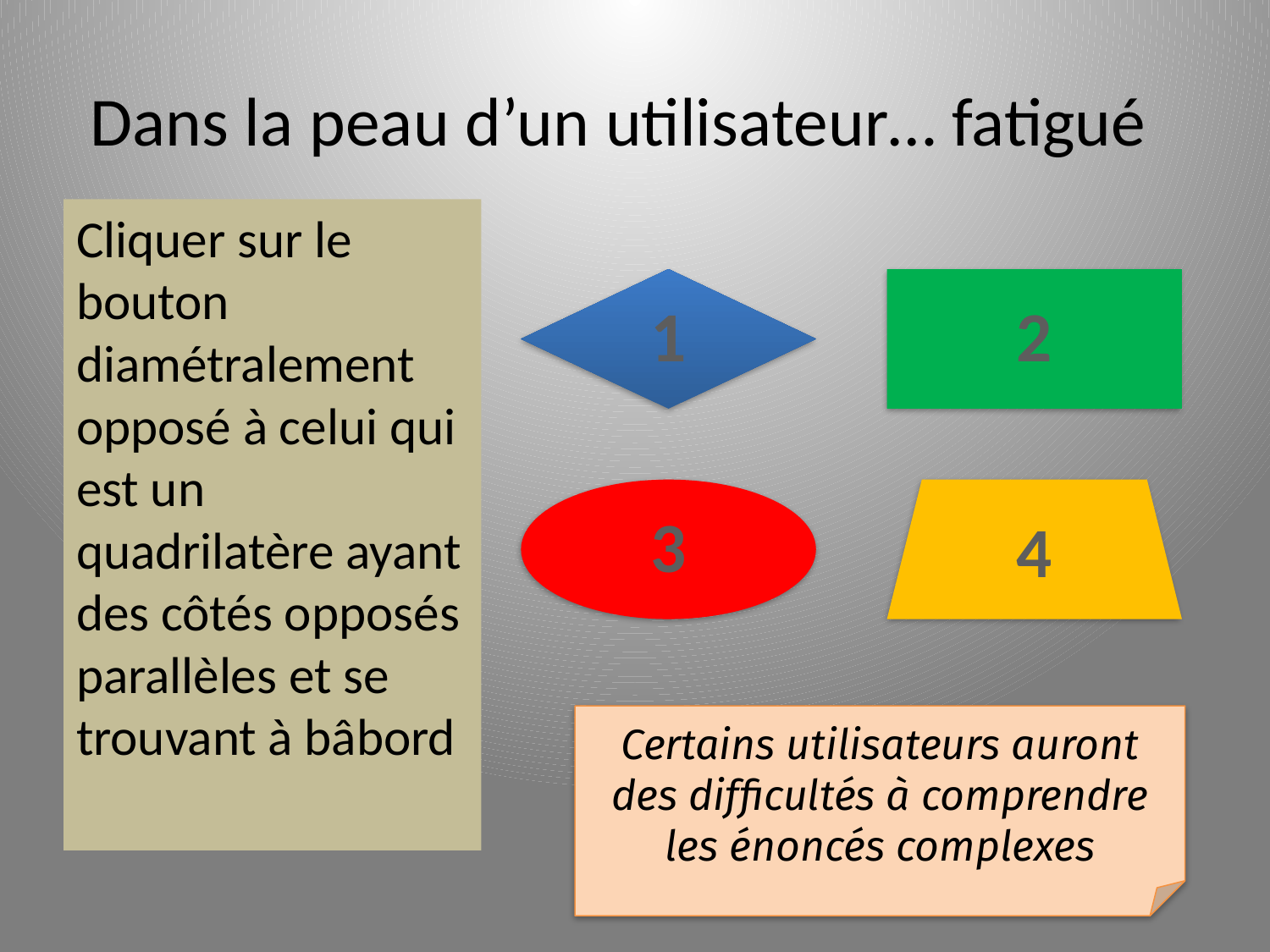

# Dans la peau d’un utilisateur… fatigué
1
2
3
4
Cliquer sur le bouton diamétralement opposé à celui qui est un quadrilatère ayant des côtés opposés parallèles et se trouvant à bâbord
Certains utilisateurs auront des difficultés à comprendre les énoncés complexes